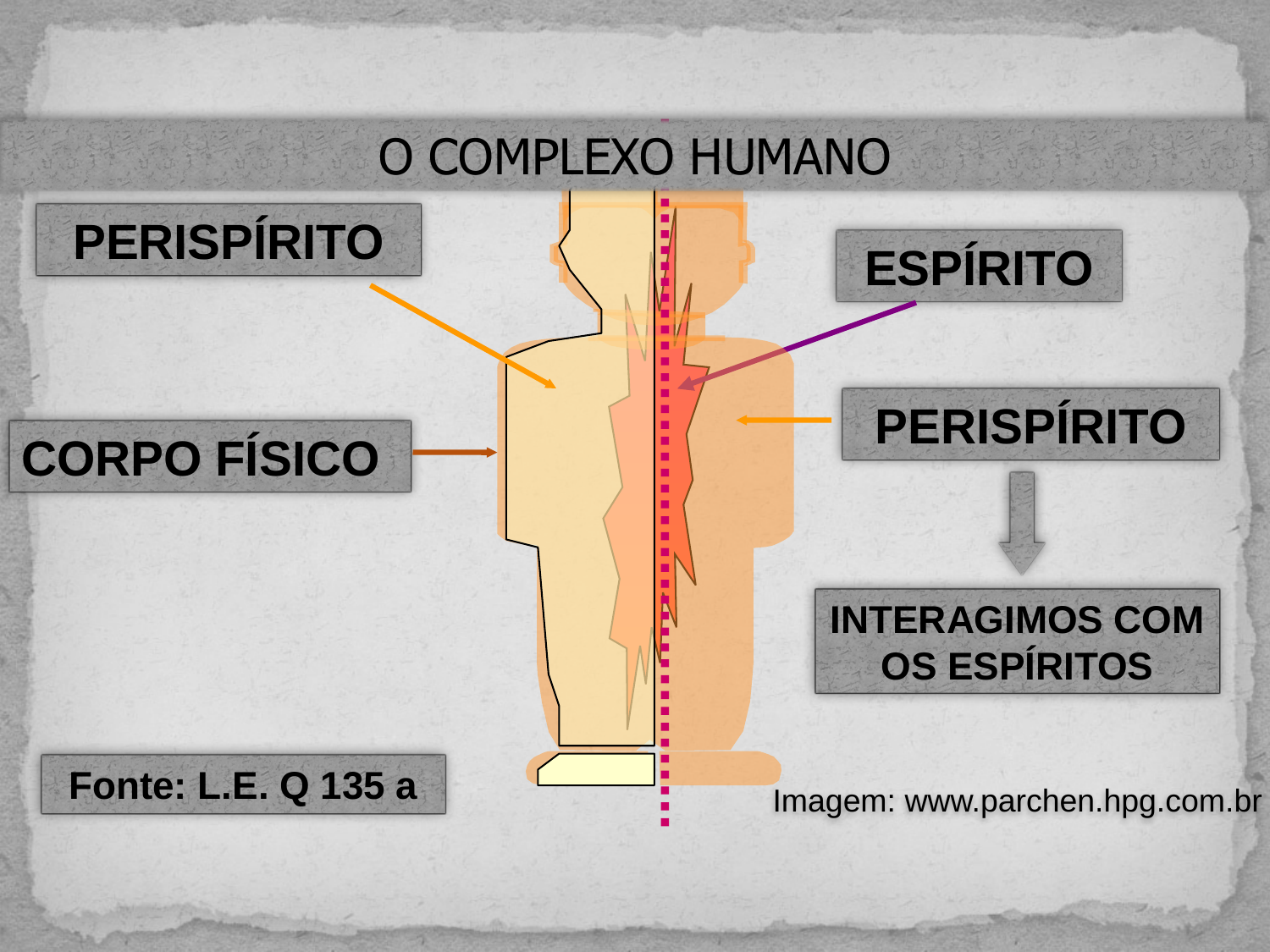

O COMPLEXO HUMANO

CORPO FÍSICO

PERISPÍRITO

PERISPÍRITO

ESPÍRITO

INTERAGIMOS COM OS ESPÍRITOS
Fonte: L.E. Q 135 a
Imagem: www.parchen.hpg.com.br